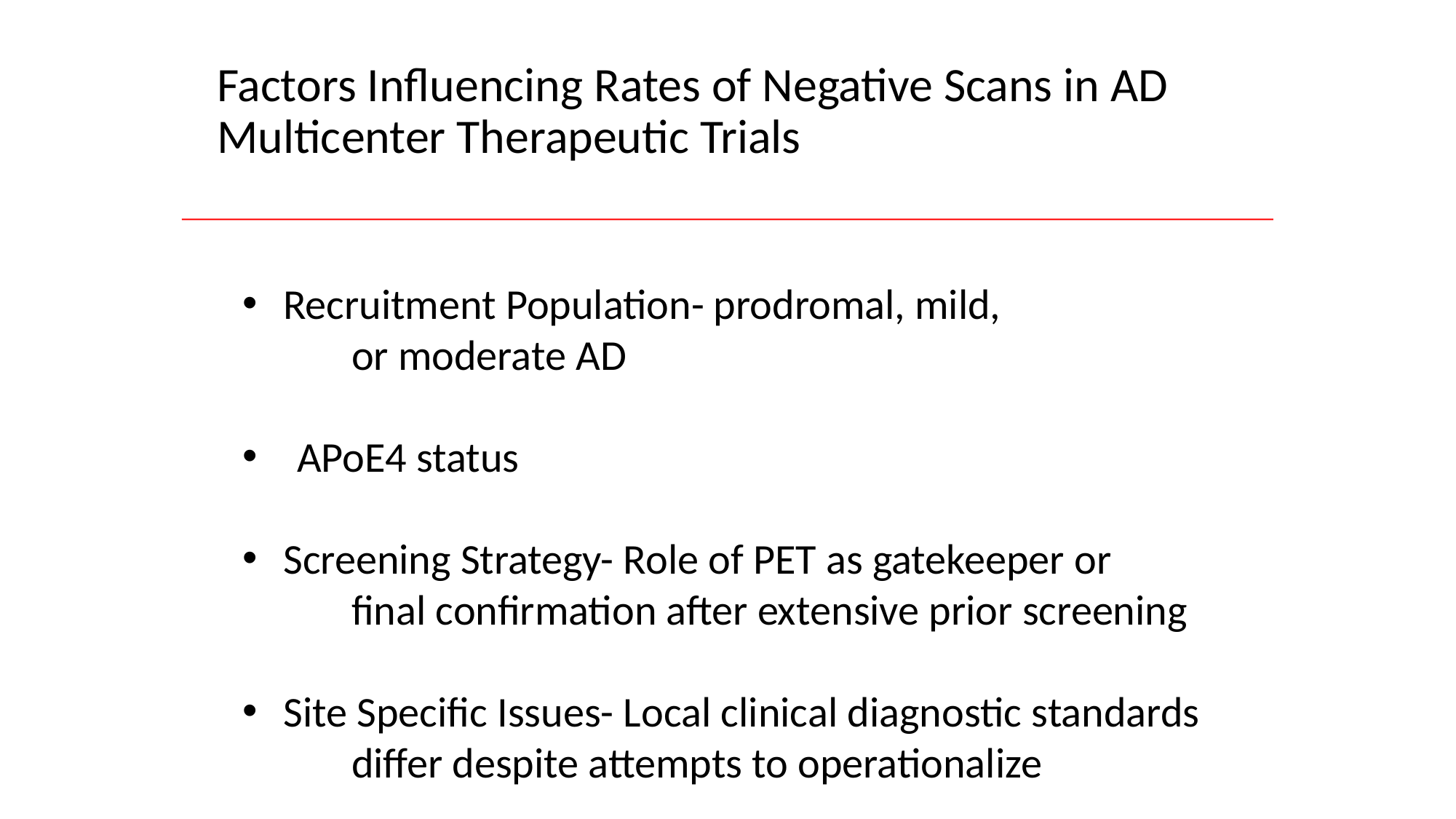

# Factors Influencing Rates of Negative Scans in AD Multicenter Therapeutic Trials

Recruitment Population- prodromal, mild,
	or moderate AD

APoE4 status

Screening Strategy- Role of PET as gatekeeper or
	final confirmation after extensive prior screening

Site Specific Issues- Local clinical diagnostic standards
	differ despite attempts to operationalize